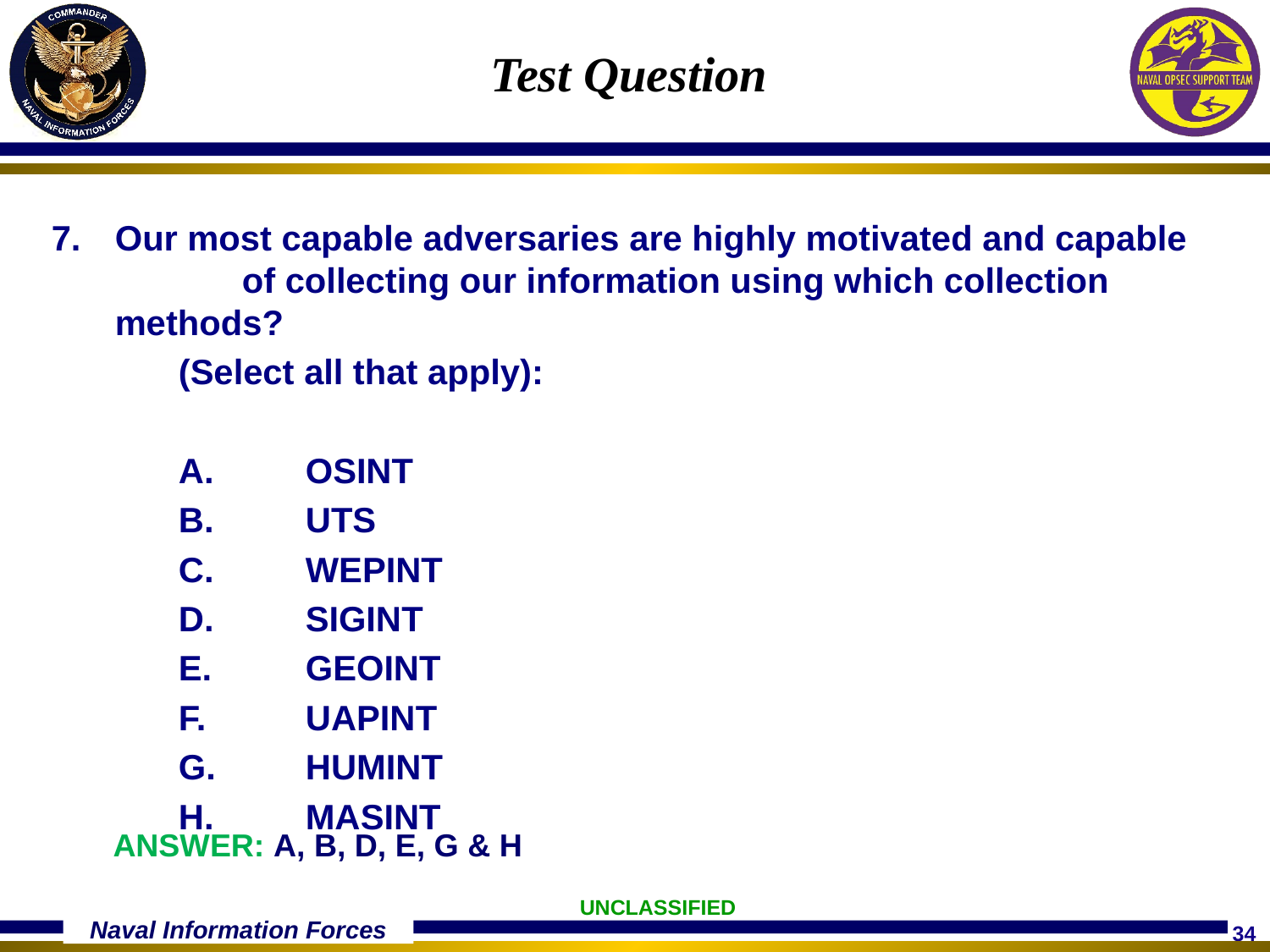

Test Question
Our most capable adversaries are highly motivated and capable 	of collecting our information using which collection methods?
	(Select all that apply):

	A.	OSINT
	B.	UTS
	C.	WEPINT
	D.	SIGINT
	E.	GEOINT
	F.	UAPINT
	G.	HUMINT
	H.	MASINT

ANSWER: A, B, D, E, G & H